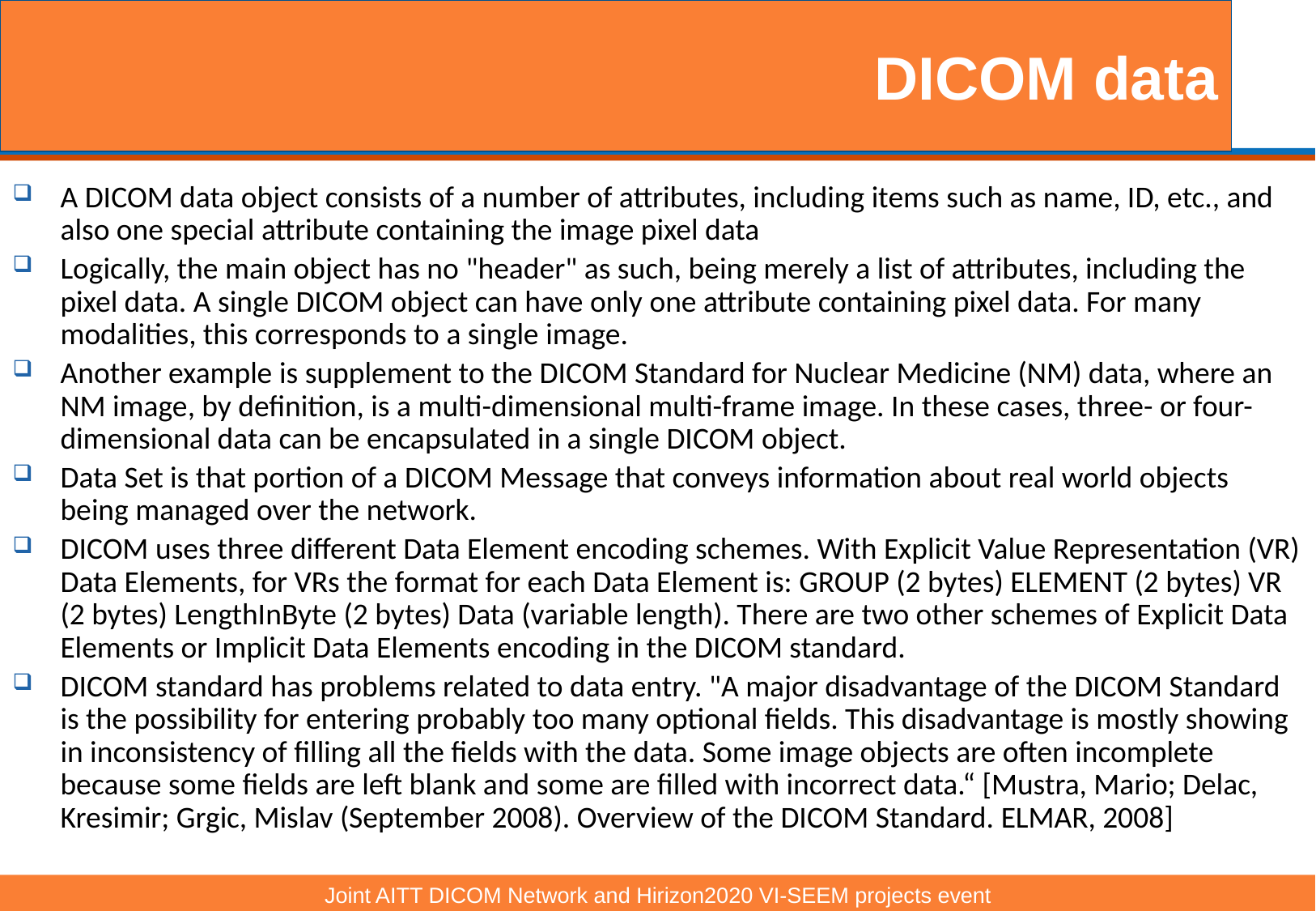

# DICOM data
A DICOM data object consists of a number of attributes, including items such as name, ID, etc., and also one special attribute containing the image pixel data
Logically, the main object has no "header" as such, being merely a list of attributes, including the pixel data. A single DICOM object can have only one attribute containing pixel data. For many modalities, this corresponds to a single image.
Another example is supplement to the DICOM Standard for Nuclear Medicine (NM) data, where an NM image, by definition, is a multi-dimensional multi-frame image. In these cases, three- or four-dimensional data can be encapsulated in a single DICOM object.
Data Set is that portion of a DICOM Message that conveys information about real world objects being managed over the network.
DICOM uses three different Data Element encoding schemes. With Explicit Value Representation (VR) Data Elements, for VRs the format for each Data Element is: GROUP (2 bytes) ELEMENT (2 bytes) VR (2 bytes) LengthInByte (2 bytes) Data (variable length). There are two other schemes of Explicit Data Elements or Implicit Data Elements encoding in the DICOM standard.
DICOM standard has problems related to data entry. "A major disadvantage of the DICOM Standard is the possibility for entering probably too many optional fields. This disadvantage is mostly showing in inconsistency of filling all the fields with the data. Some image objects are often incomplete because some fields are left blank and some are filled with incorrect data.“ [Mustra, Mario; Delac, Kresimir; Grgic, Mislav (September 2008). Overview of the DICOM Standard. ELMAR, 2008]
Joint AITT DICOM Network and Hirizon2020 VI-SEEM projects event